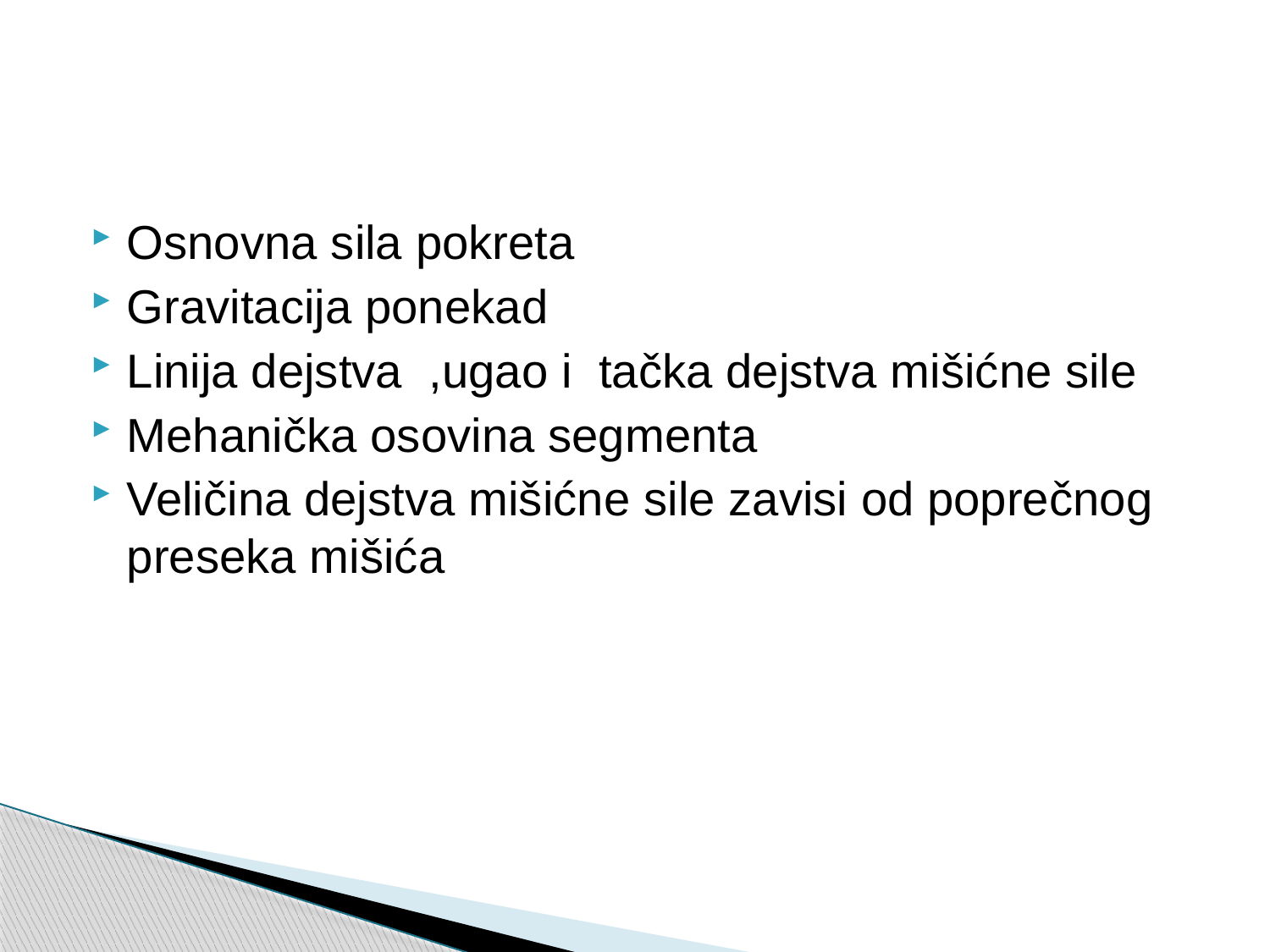

#
Osnovna sila pokreta
Gravitacija ponekad
Linija dejstva  ,ugao i  tačka dejstva mišićne sile
Mehanička osovina segmenta
Veličina dejstva mišićne sile zavisi od poprečnog preseka mišića